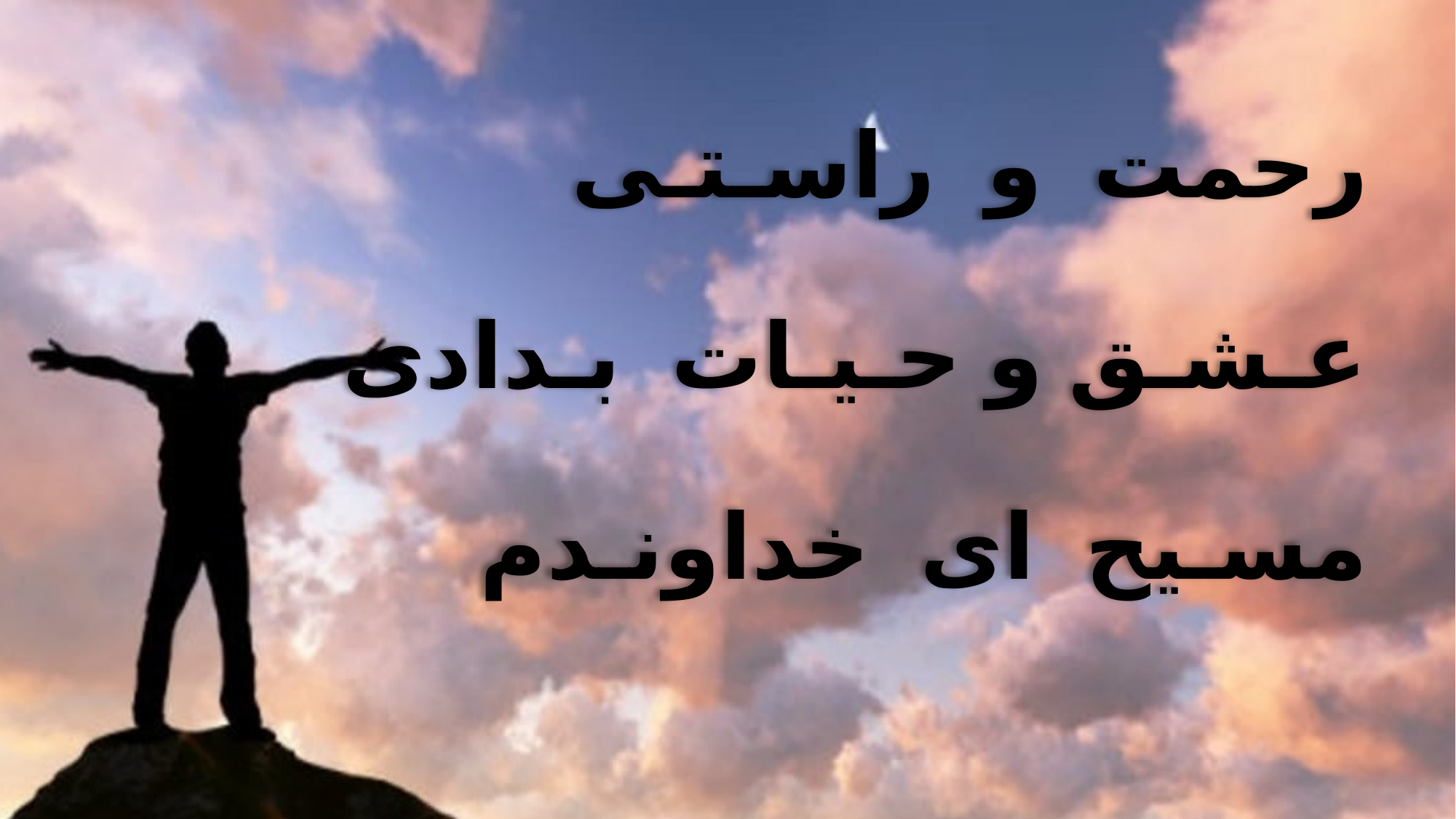

رحمت  و  راسـتـی

   عـشـق و حـیـات  بـدادی

   مسـیح  ای  خداونـدم